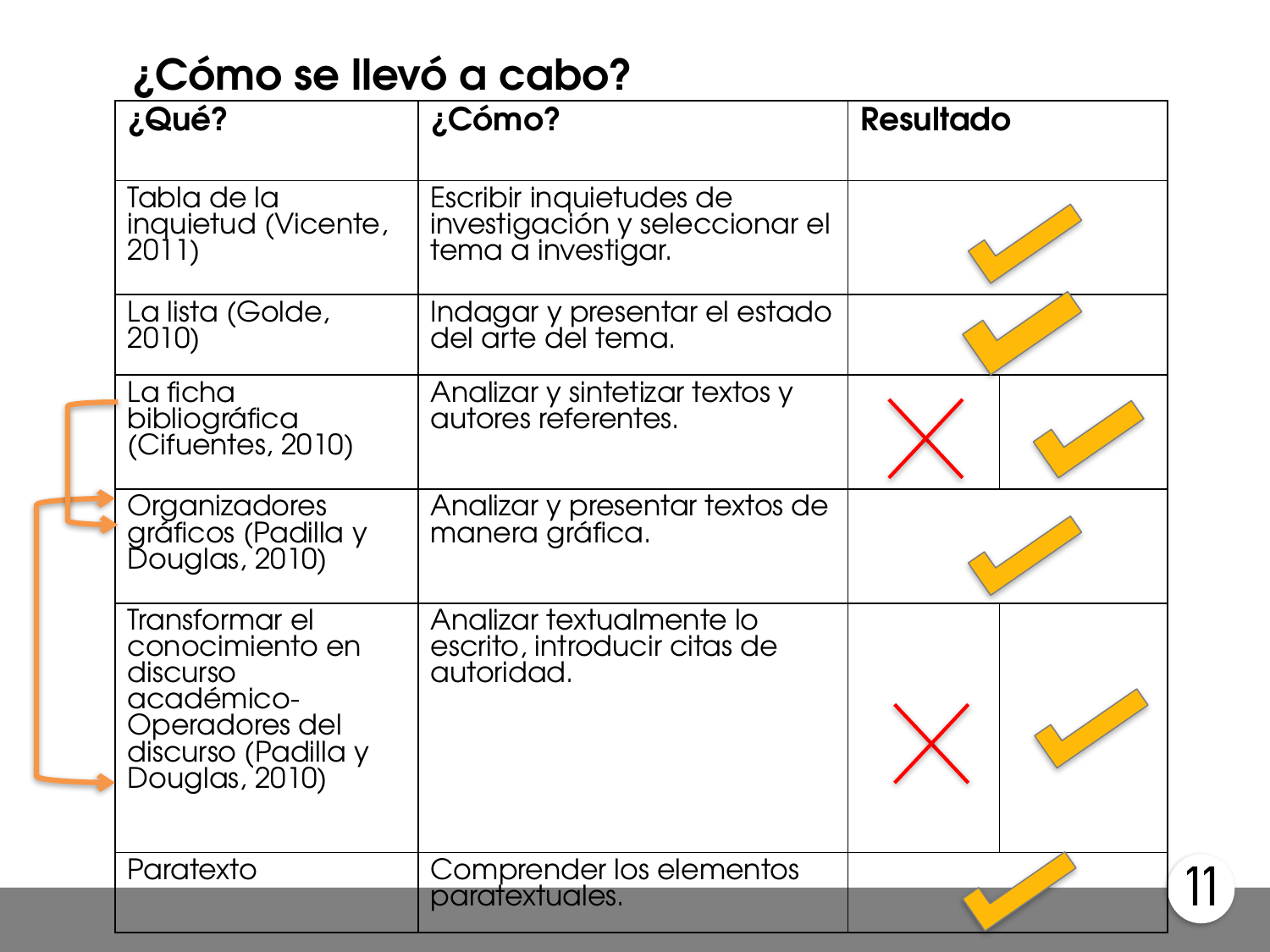

¿Cómo se llevó a cabo?
| ¿Qué? | ¿Cómo? | Resultado |  |
| --- | --- | --- | --- |
| Tabla de la inquietud (Vicente, 2011) | Escribir inquietudes de investigación y seleccionar el tema a investigar. |  |  |
| La lista (Golde, 2010) | Indagar y presentar el estado del arte del tema. |  |  |
| La ficha bibliográfica (Cifuentes, 2010) | Analizar y sintetizar textos y autores referentes. |  |  |
| Organizadores gráficos (Padilla y Douglas, 2010) | Analizar y presentar textos de manera gráfica. |  |  |
| Transformar el conocimiento en discurso académico-Operadores del discurso (Padilla y Douglas, 2010) | Analizar textualmente lo escrito, introducir citas de autoridad. |  |  |
| Paratexto | Comprender los elementos paratextuales. |  |  |

11